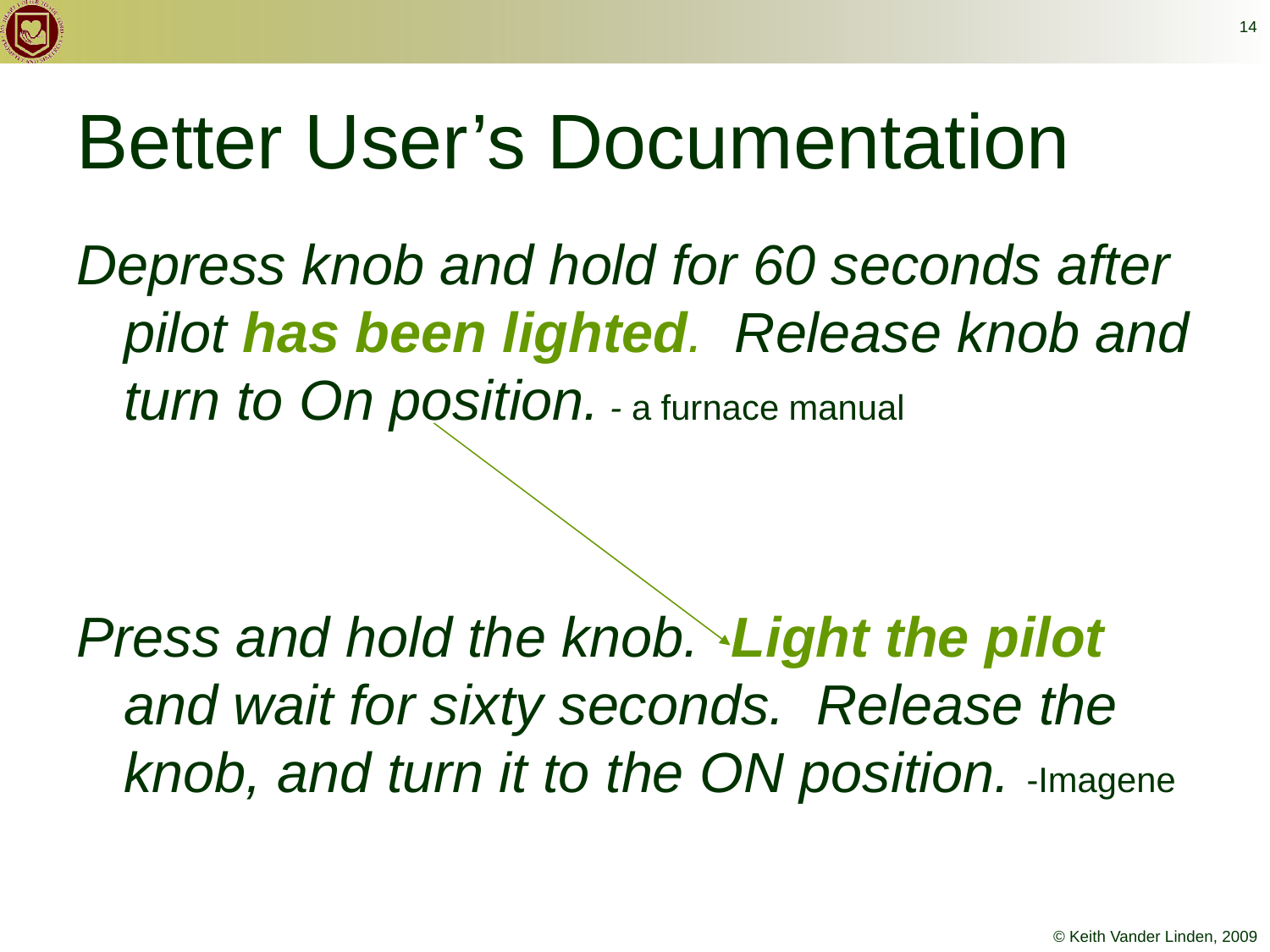

14
# Better User’s Documentation
Depress knob and hold for 60 seconds after pilot has been lighted.  Release knob and turn to On position. - a furnace manual

Press and hold the knob.  Light the pilot and wait for sixty seconds.  Release the knob, and turn it to the ON position. -Imagene